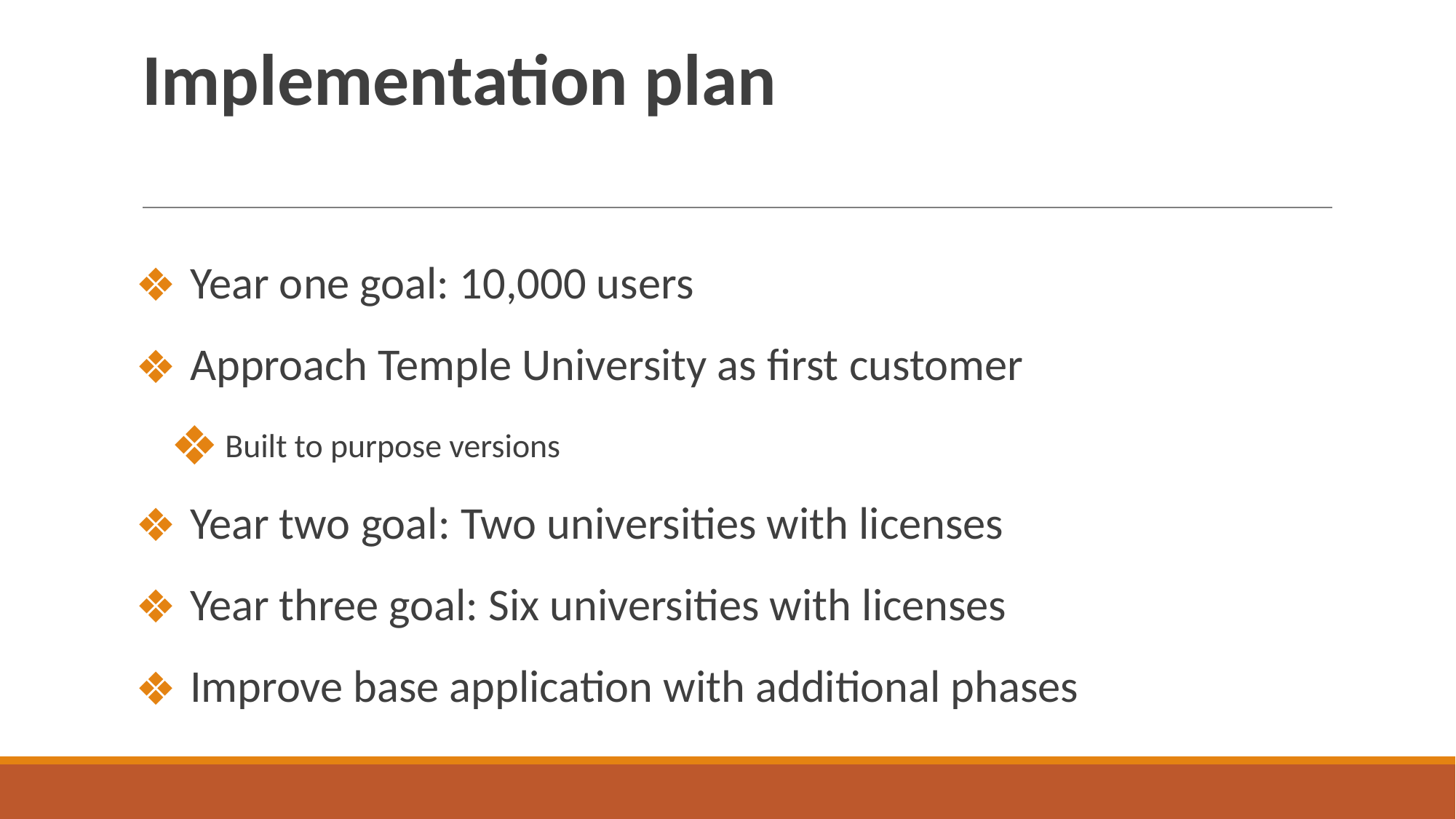

# Implementation plan
Year one goal: 10,000 users
Approach Temple University as first customer
Built to purpose versions
Year two goal: Two universities with licenses
Year three goal: Six universities with licenses
Improve base application with additional phases